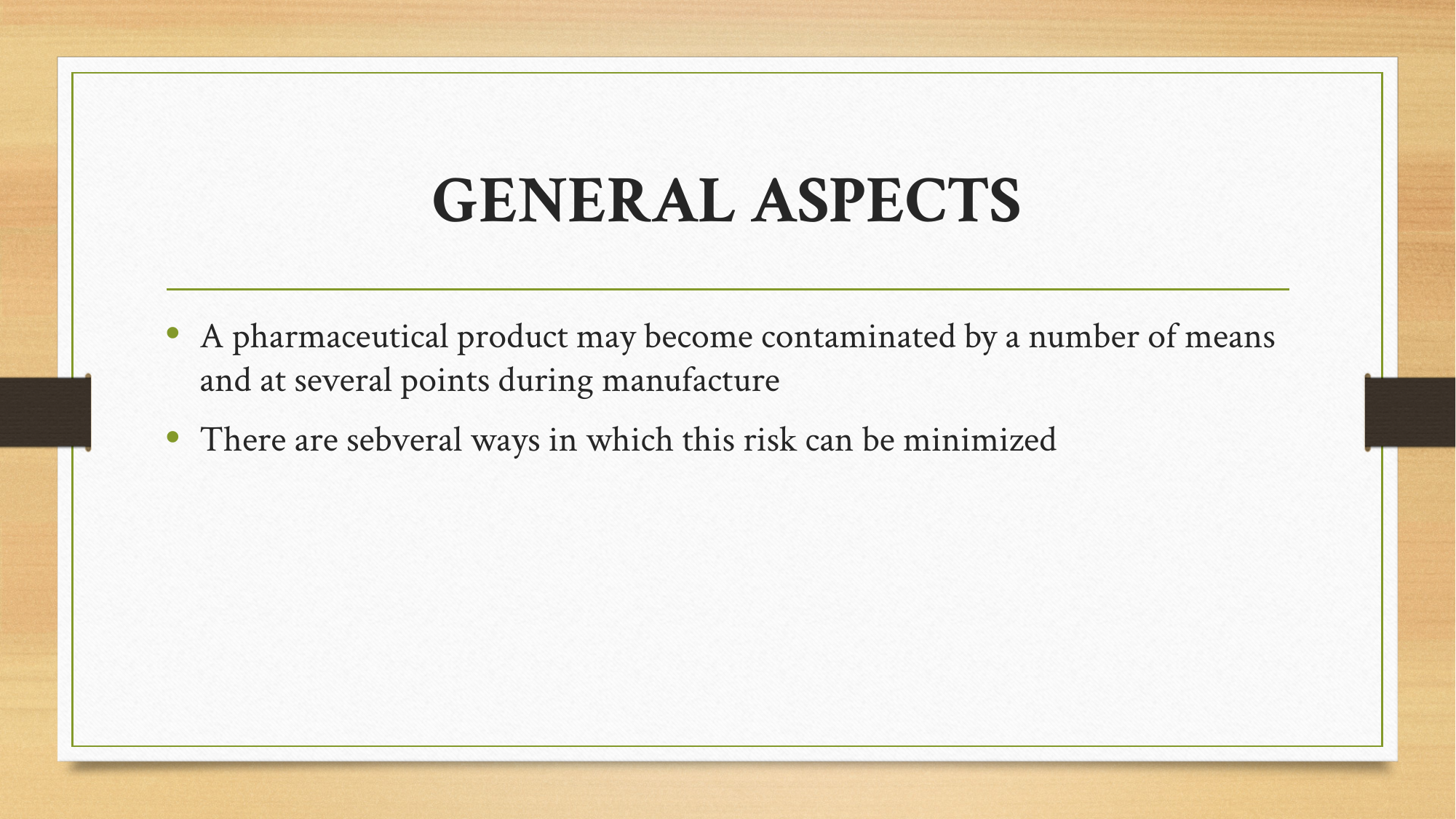

# GENERAL ASPECTS
A pharmaceutical product may become contaminated by a number of means and at several points during manufacture
There are sebveral ways in which this risk can be minimized